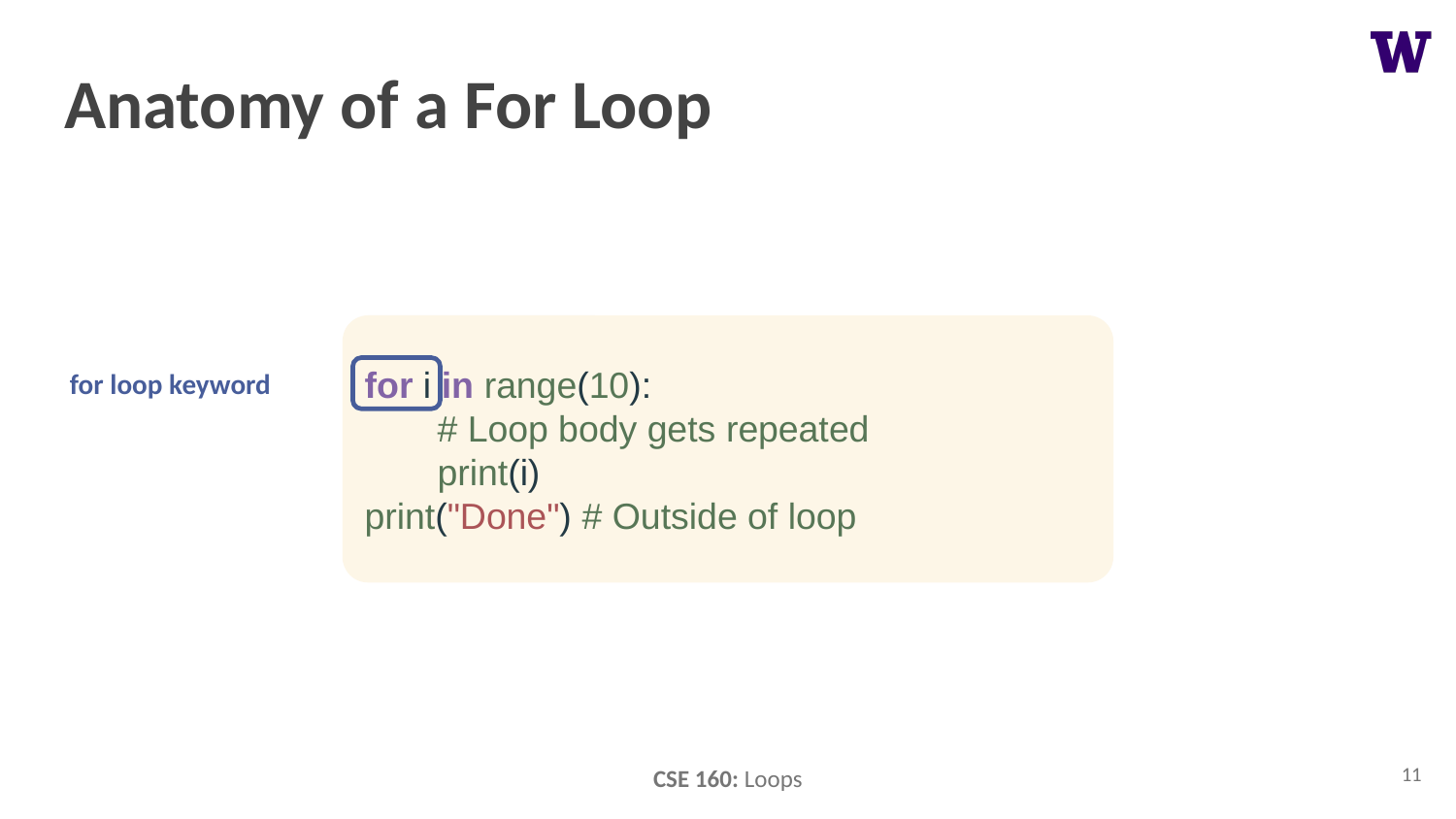

# Anatomy of a For Loop
for i in range(10):
# Loop body gets repeated
print(i)
print("Done") # Outside of loop
for loop keyword

11